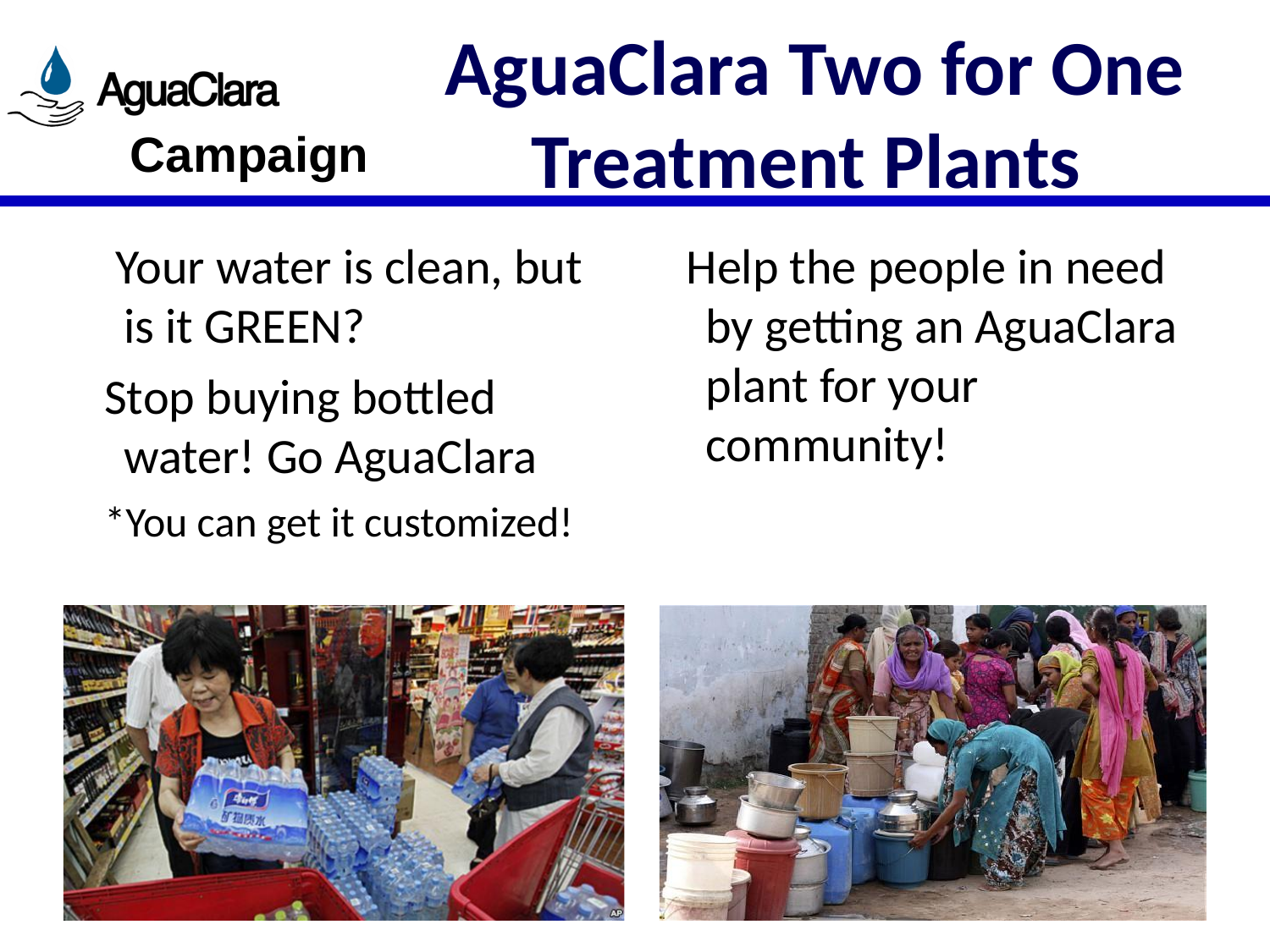

# AguaClara Two for One Treatment Plants
Campaign
 Your water is clean, but is it GREEN?
Stop buying bottled water! Go AguaClara
*You can get it customized!
Help the people in need by getting an AguaClara plant for your community!